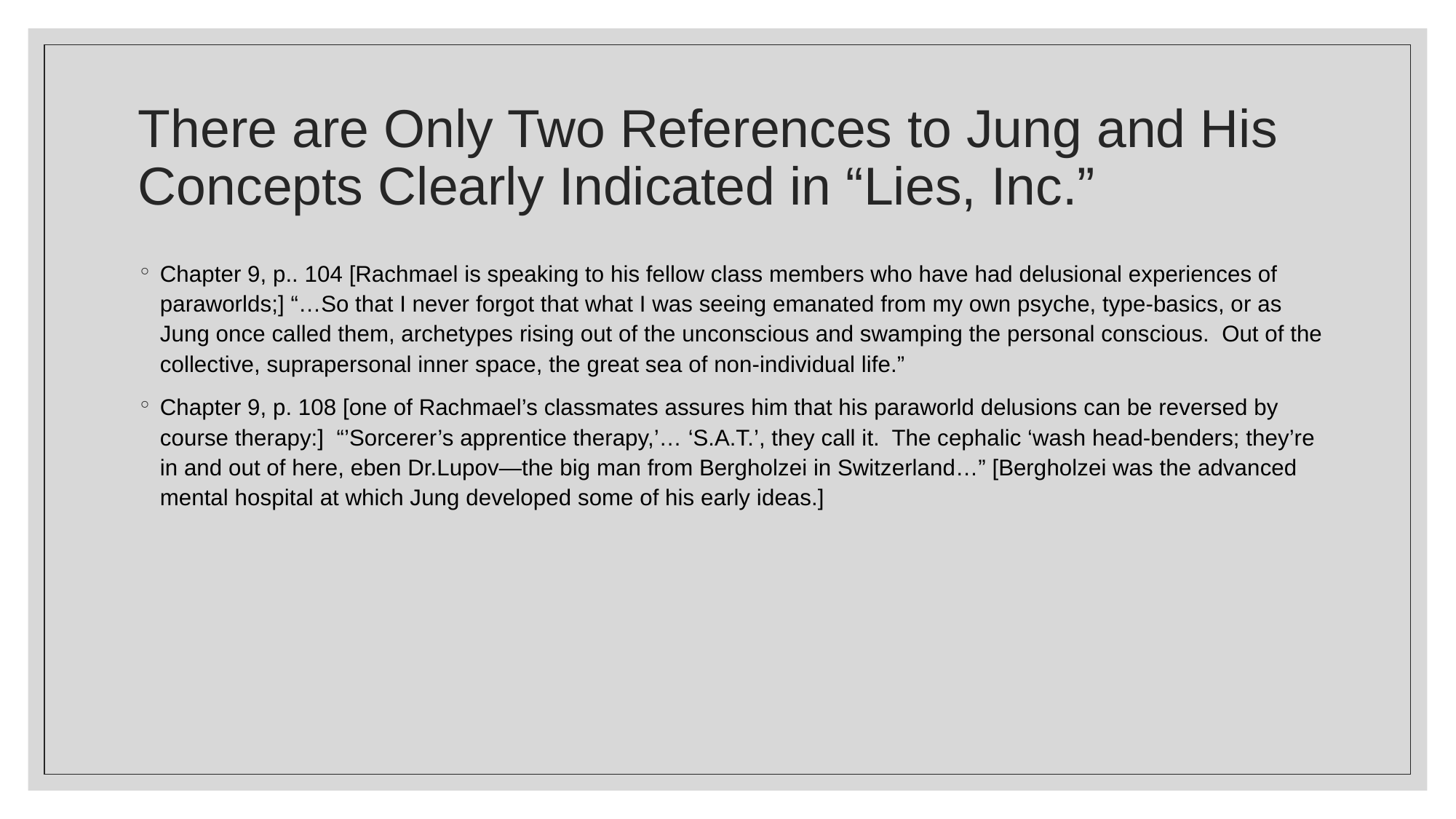

# There are Only Two References to Jung and His Concepts Clearly Indicated in “Lies, Inc.”
Chapter 9, p.. 104 [Rachmael is speaking to his fellow class members who have had delusional experiences of paraworlds;] “…So that I never forgot that what I was seeing emanated from my own psyche, type-basics, or as Jung once called them, archetypes rising out of the unconscious and swamping the personal conscious.  Out of the collective, suprapersonal inner space, the great sea of non-individual life.”
Chapter 9, p. 108 [one of Rachmael’s classmates assures him that his paraworld delusions can be reversed by course therapy:]  “’Sorcerer’s apprentice therapy,’… ‘S.A.T.’, they call it.  The cephalic ‘wash head-benders; they’re in and out of here, eben Dr.Lupov—the big man from Bergholzei in Switzerland…” [Bergholzei was the advanced mental hospital at which Jung developed some of his early ideas.]